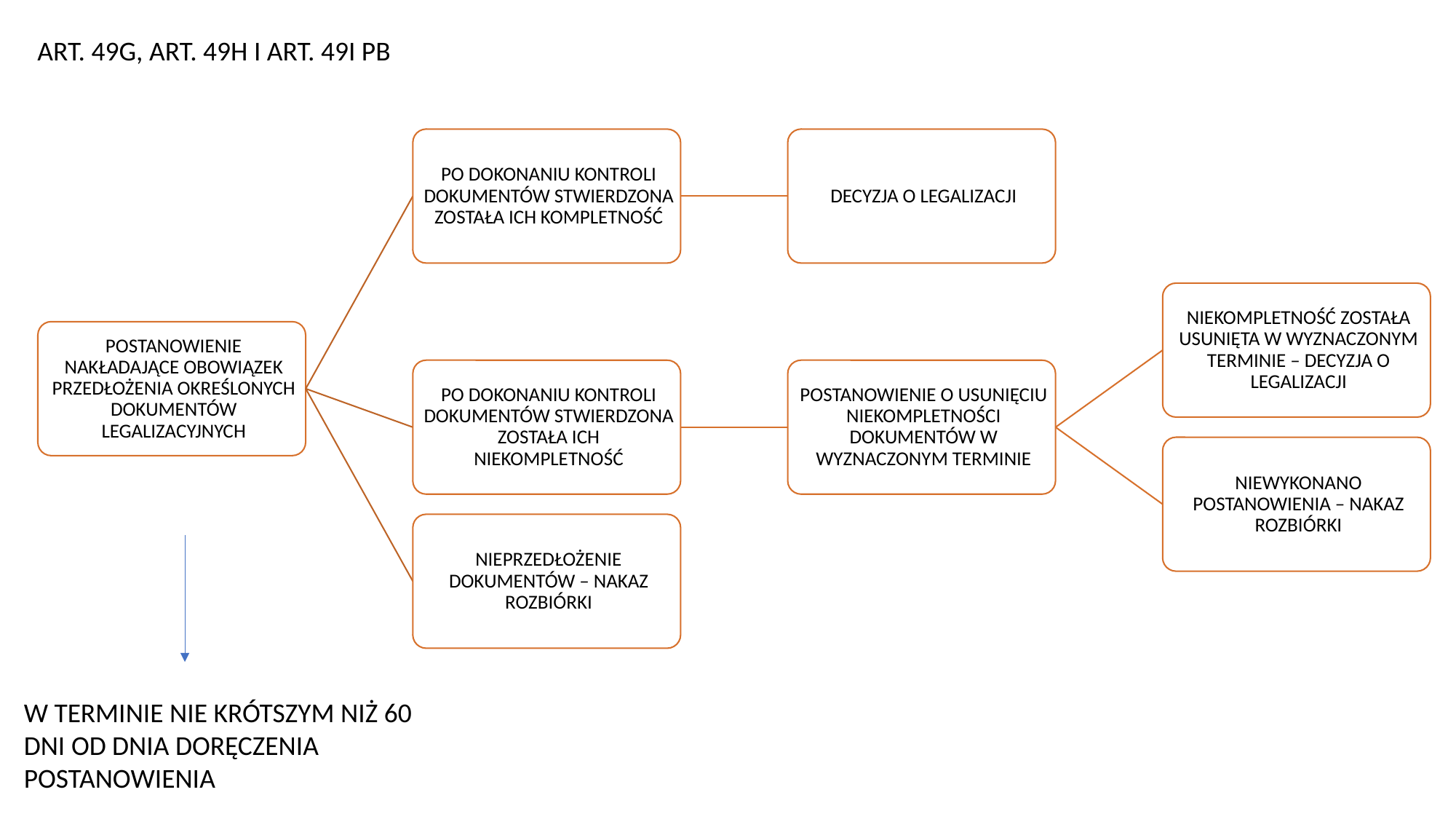

ART. 49G, ART. 49H I ART. 49I PB
POSTANOWIENIE NAKŁADAJĄCE OBOWIĄZEK PRZEDŁOŻENIA OKREŚLONYCH DOKUMENTÓW LEGALIZACYJNYCH

PO DOKONANIU KONTROLI DOKUMENTÓW STWIERDZONA ZOSTAŁA ICH KOMPLETNOŚĆ

DECYZJA O LEGALIZACJI

PO DOKONANIU KONTROLI DOKUMENTÓW STWIERDZONA ZOSTAŁA ICH NIEKOMPLETNOŚĆ

POSTANOWIENIE O USUNIĘCIU NIEKOMPLETNOŚCI DOKUMENTÓW W WYZNACZONYM TERMINIE

NIEKOMPLETNOŚĆ ZOSTAŁA USUNIĘTA W WYZNACZONYM TERMINIE – DECYZJA O LEGALIZACJI

NIEWYKONANO POSTANOWIENIA – NAKAZ ROZBIÓRKI

NIEPRZEDŁOŻENIE DOKUMENTÓW – NAKAZ ROZBIÓRKI
W TERMINIE NIE KRÓTSZYM NIŻ 60 DNI OD DNIA DORĘCZENIA POSTANOWIENIA